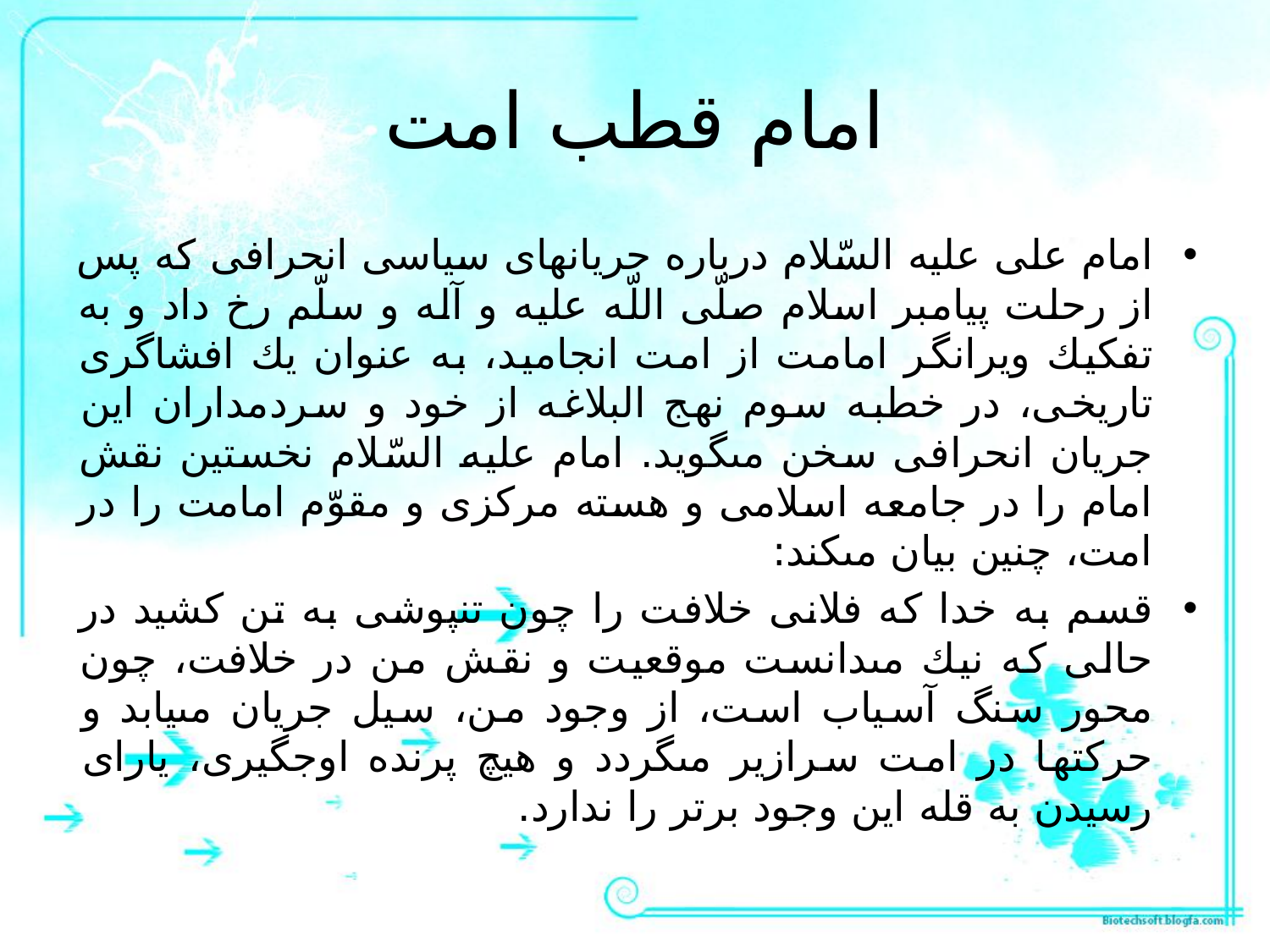

# امام قطب امت
امام على عليه السّلام درباره جريانهاى سياسى انحرافى كه پس از رحلت پيامبر اسلام صلّى اللّه عليه و آله و سلّم رخ داد و به تفكيك ويرانگر امامت از امت انجاميد، به عنوان يك افشاگرى تاريخى، در خطبه سوم نهج البلاغه از خود و سردمداران اين جريان انحرافى سخن مى‏گويد. امام عليه السّلام‏ نخستين نقش امام را در جامعه اسلامى و هسته مركزى و مقوّم امامت را در امت، چنين بيان مى‏كند:
قسم به خدا كه فلانى‏ خلافت را چون تن‏پوشى به تن كشيد در حالى كه نيك مى‏دانست موقعيت و نقش من در خلافت، چون محور سنگ آسياب است، از وجود من، سيل جريان مى‏يابد و حركتها در امت سرازير مى‏گردد و هيچ پرنده اوج‏گيرى، ياراى رسيدن به قله اين وجود برتر را ندارد.